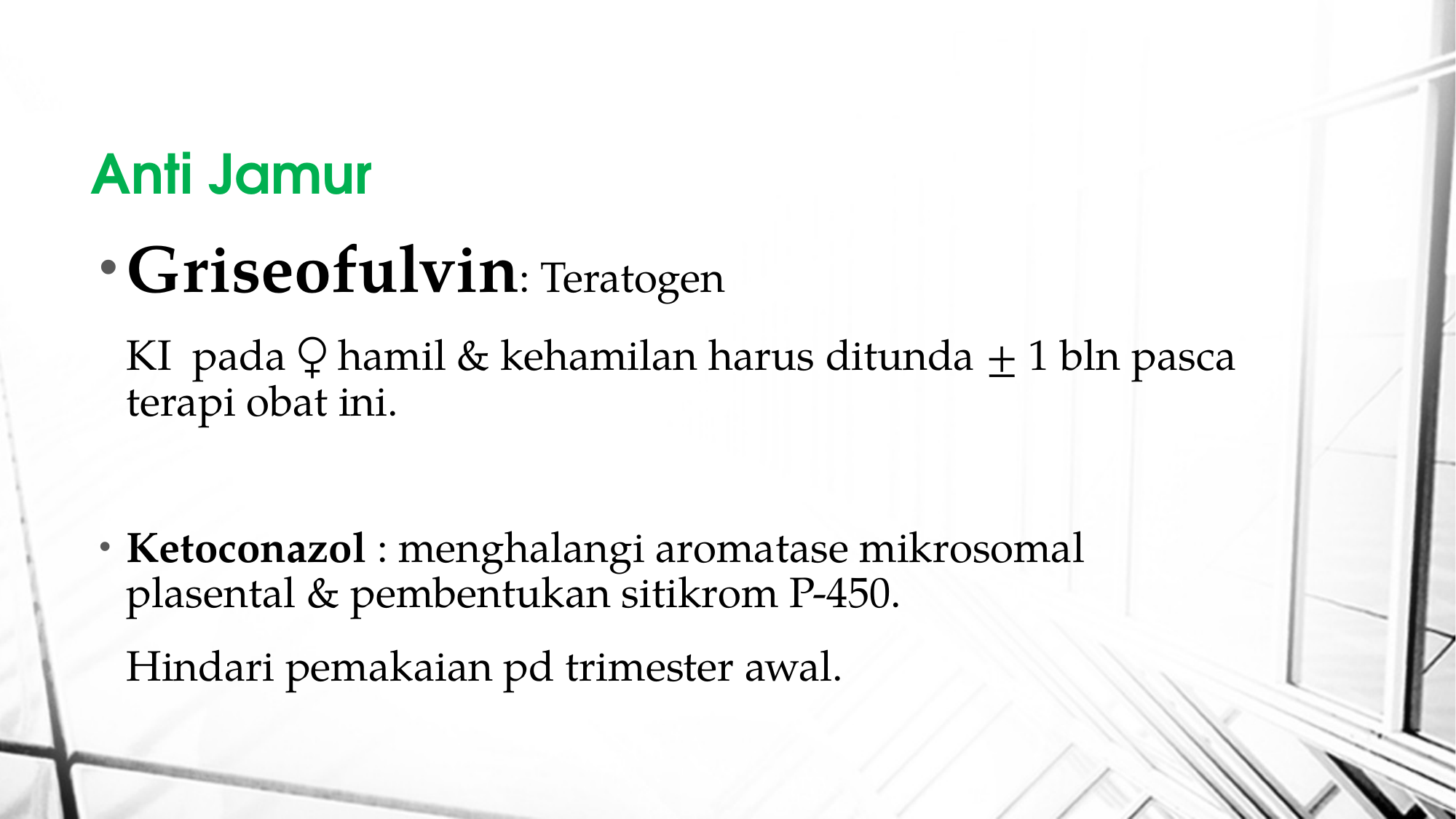

# Anti Jamur
Griseofulvin: Teratogen
	KI  pada ♀ hamil & kehamilan harus ditunda ± 1 bln pasca terapi obat ini.

Ketoconazol : menghalangi aromatase mikrosomal plasental & pembentukan sitikrom P-450.
	Hindari pemakaian pd trimester awal.